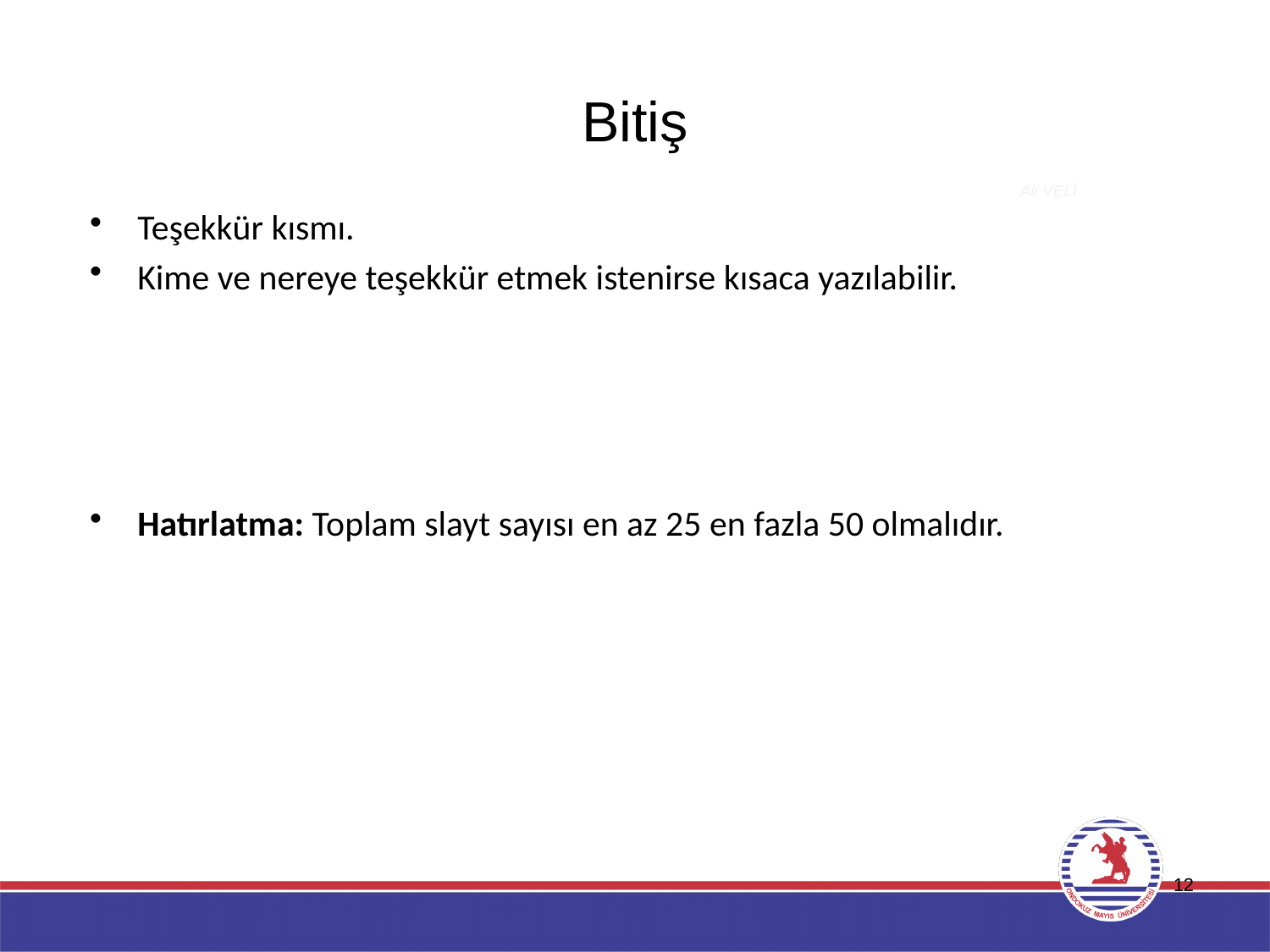

# Bitiş
Ali VELİ
Teşekkür kısmı.
Kime ve nereye teşekkür etmek istenirse kısaca yazılabilir.

Hatırlatma: Toplam slayt sayısı en az 25 en fazla 50 olmalıdır.
12